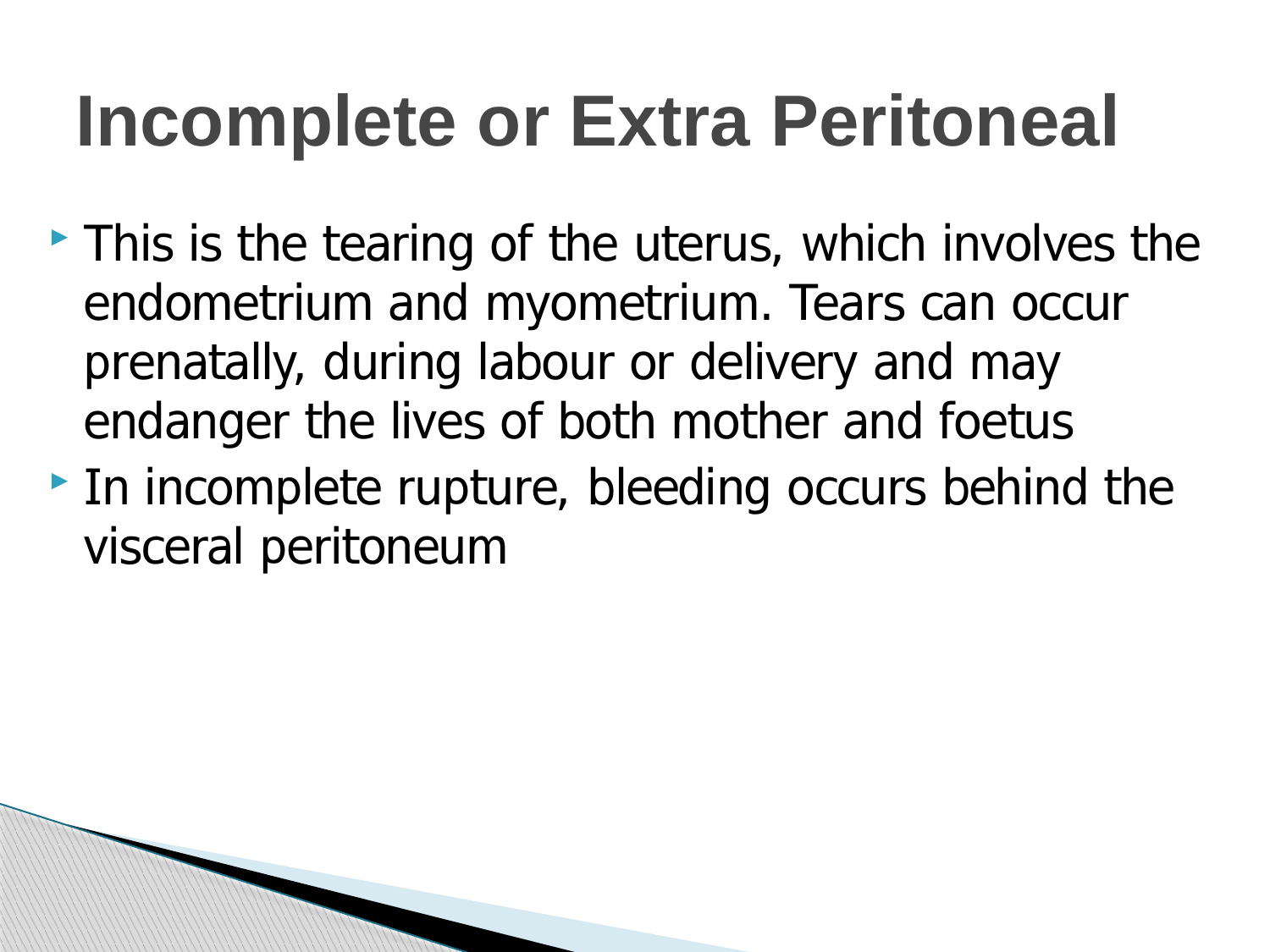

# Incomplete or Extra Peritoneal
This is the tearing of the uterus, which involves the endometrium and myometrium. Tears can occur prenatally, during labour or delivery and may endanger the lives of both mother and foetus
In incomplete rupture, bleeding occurs behind the visceral peritoneum